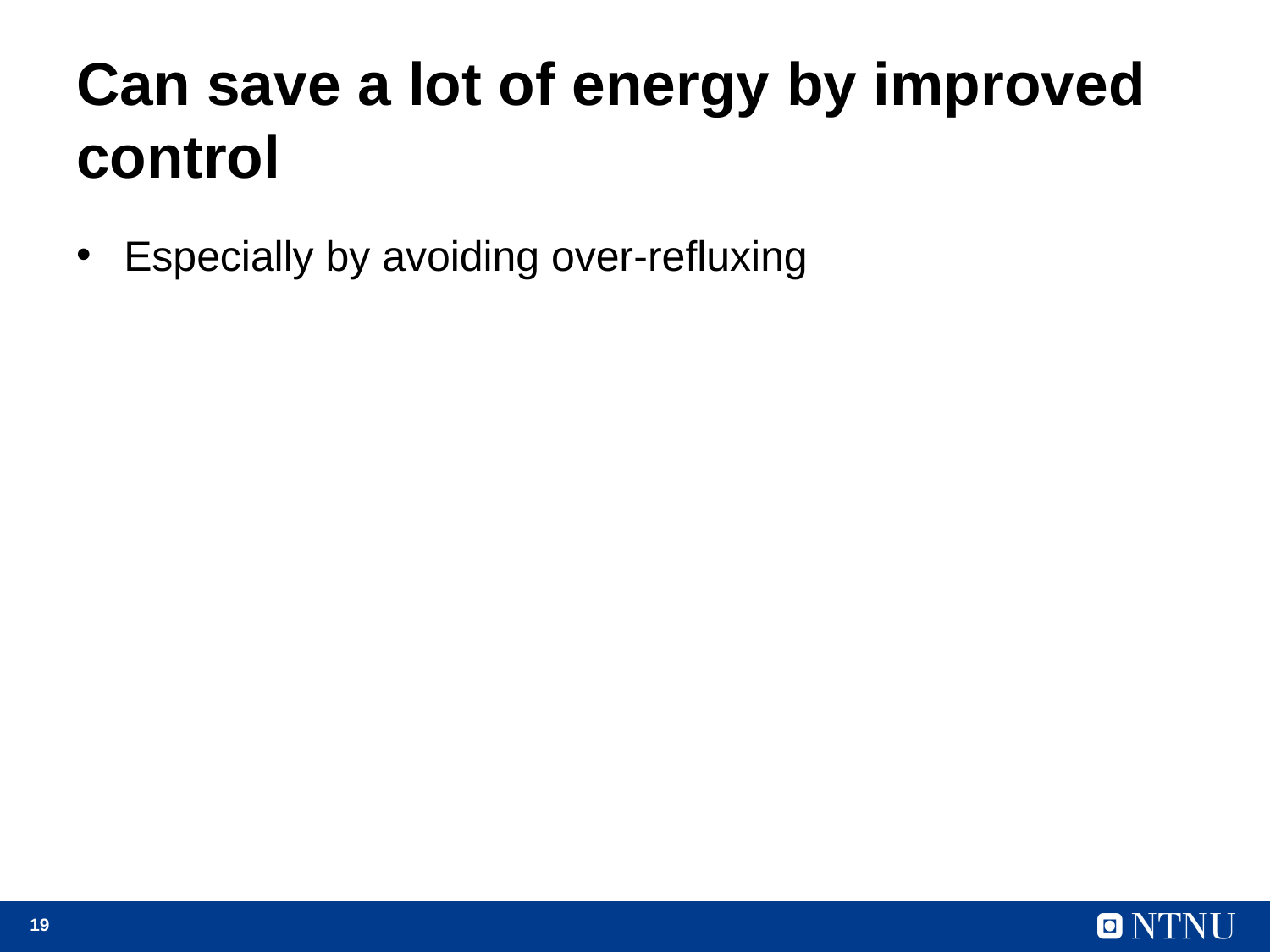

# Can save a lot of energy by improved control
Especially by avoiding over-refluxing